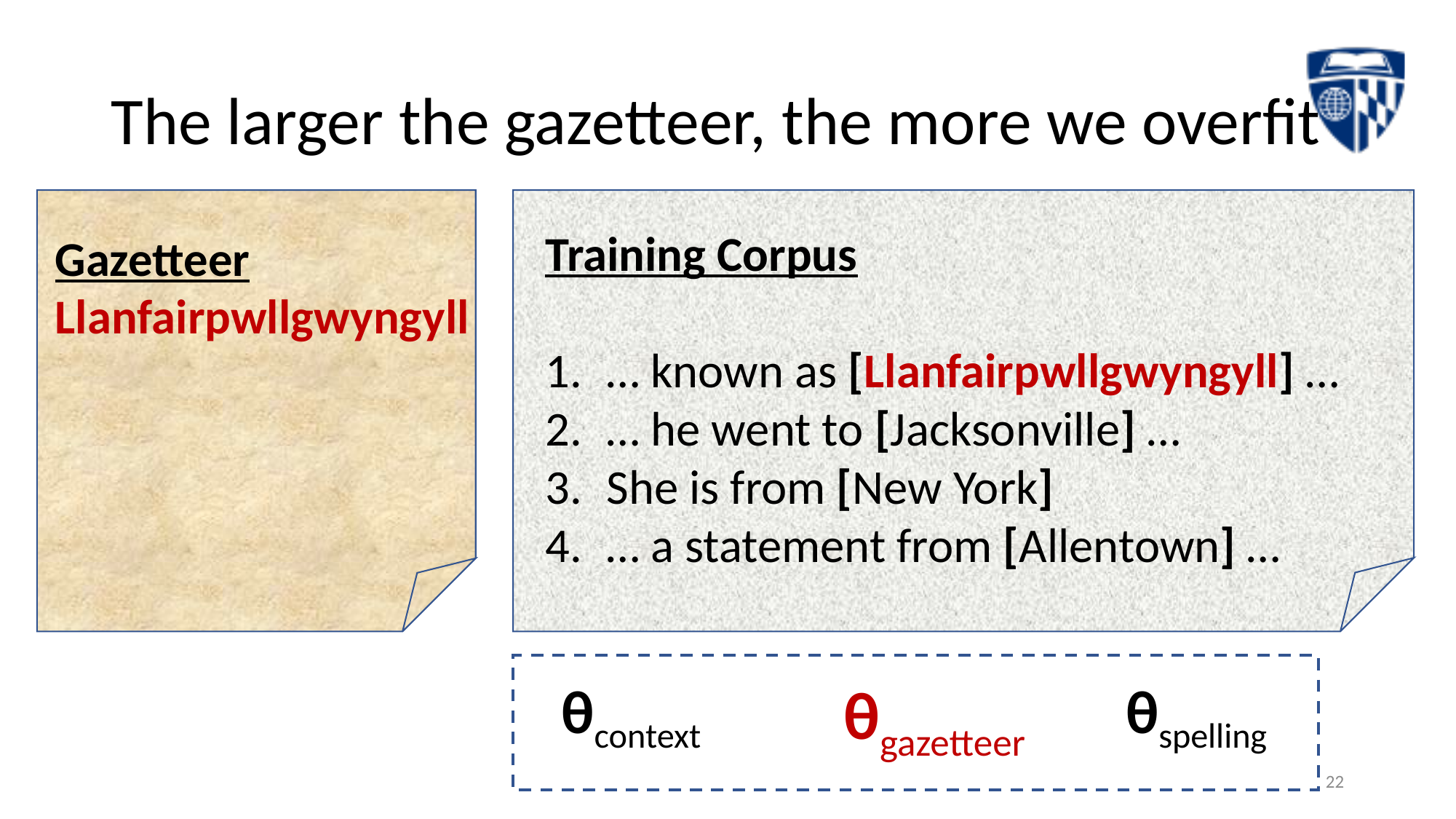

# The larger the gazetteer, the more we overfit

Gazetteer
Llanfairpwllgwyngyll

Training Corpus

… known as [Llanfairpwllgwyngyll] …
… he went to [Jacksonville] …
She is from [New York]
… a statement from [Allentown] …

Corpus

[...] a statement from Clinton […]

θcontext
θgazetteer
θspelling
22